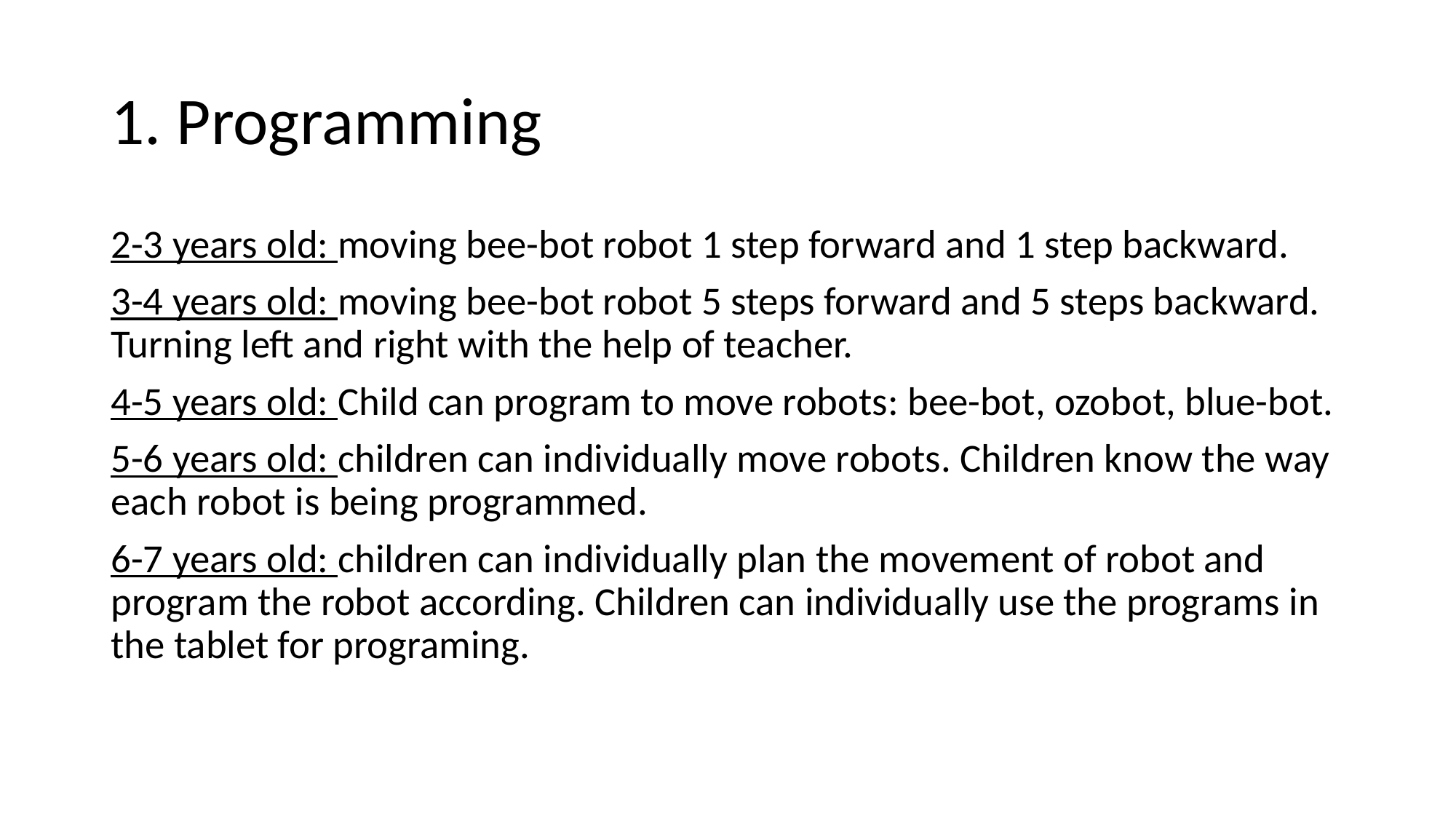

# 1. Programming
2-3 years old: moving bee-bot robot 1 step forward and 1 step backward.
3-4 years old: moving bee-bot robot 5 steps forward and 5 steps backward. Turning left and right with the help of teacher.
4-5 years old: Child can program to move robots: bee-bot, ozobot, blue-bot.
5-6 years old: children can individually move robots. Children know the way each robot is being programmed.
6-7 years old: children can individually plan the movement of robot and program the robot according. Children can individually use the programs in the tablet for programing.